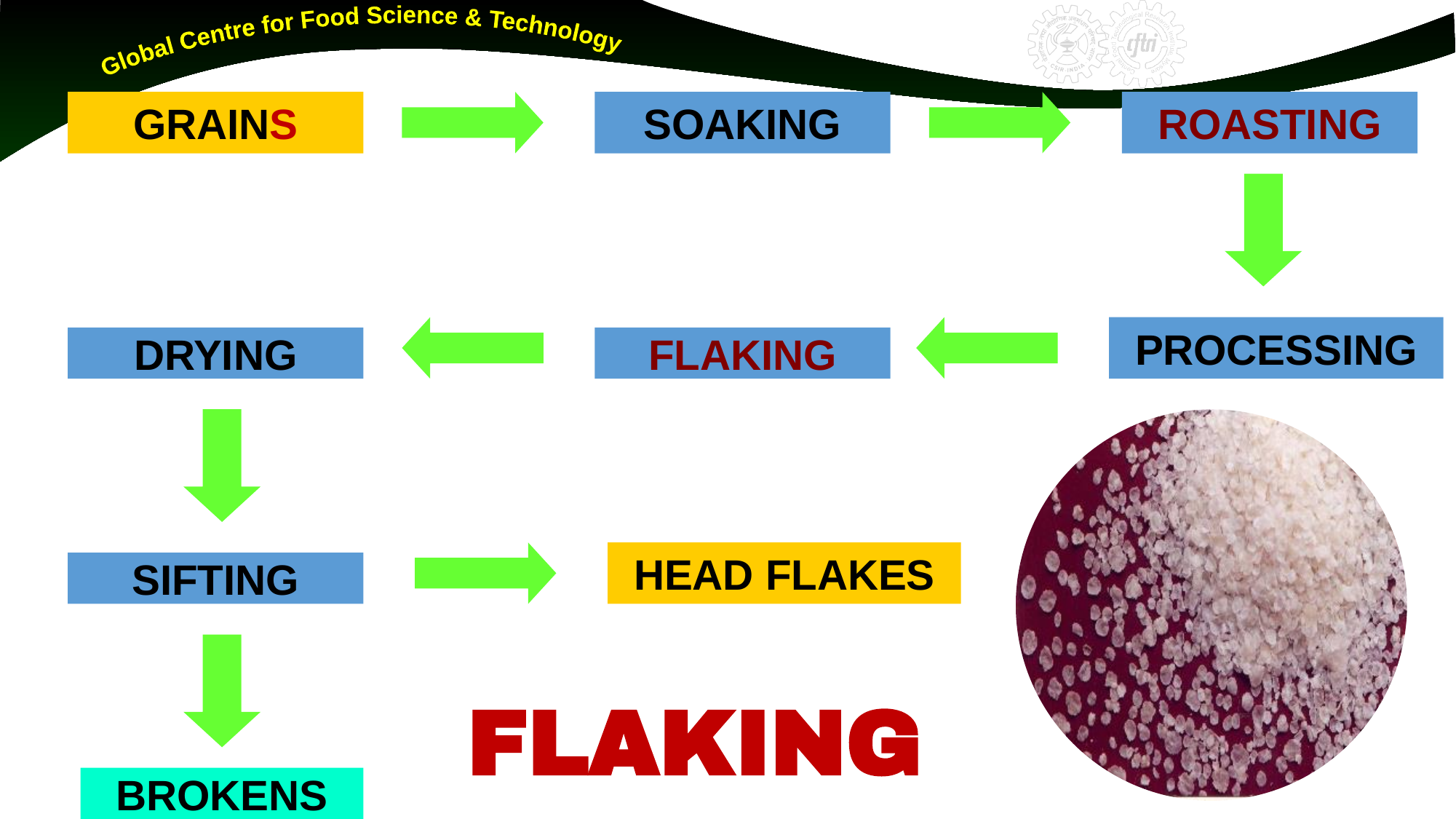

SOAKING

ROASTING
GRAINS

PROCESSING
DRYING
FLAKING

HEAD FLAKES
SIFTING

BROKENS

# FLAKING